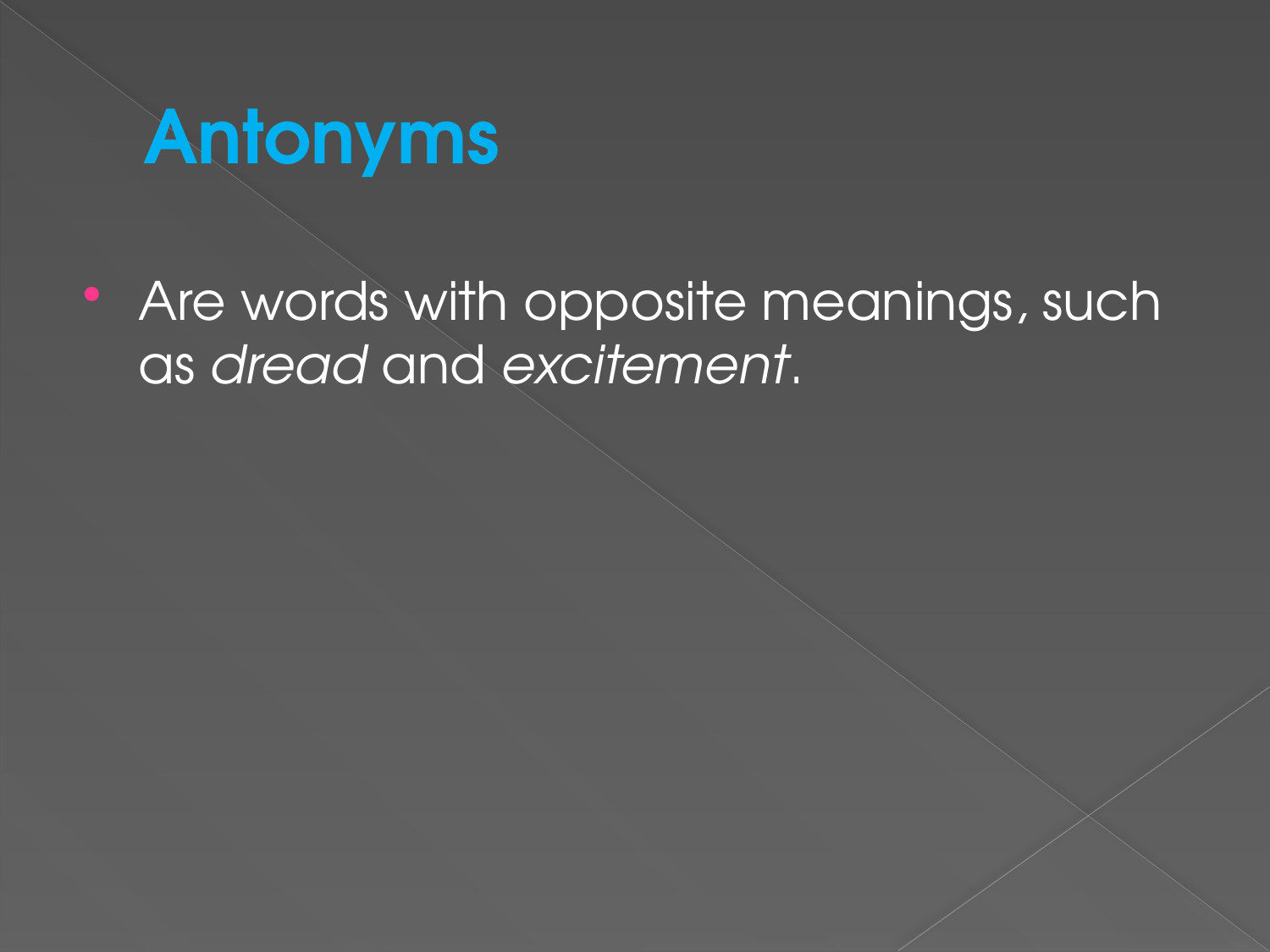

# Antonyms
Are words with opposite meanings, such as dread and excitement.